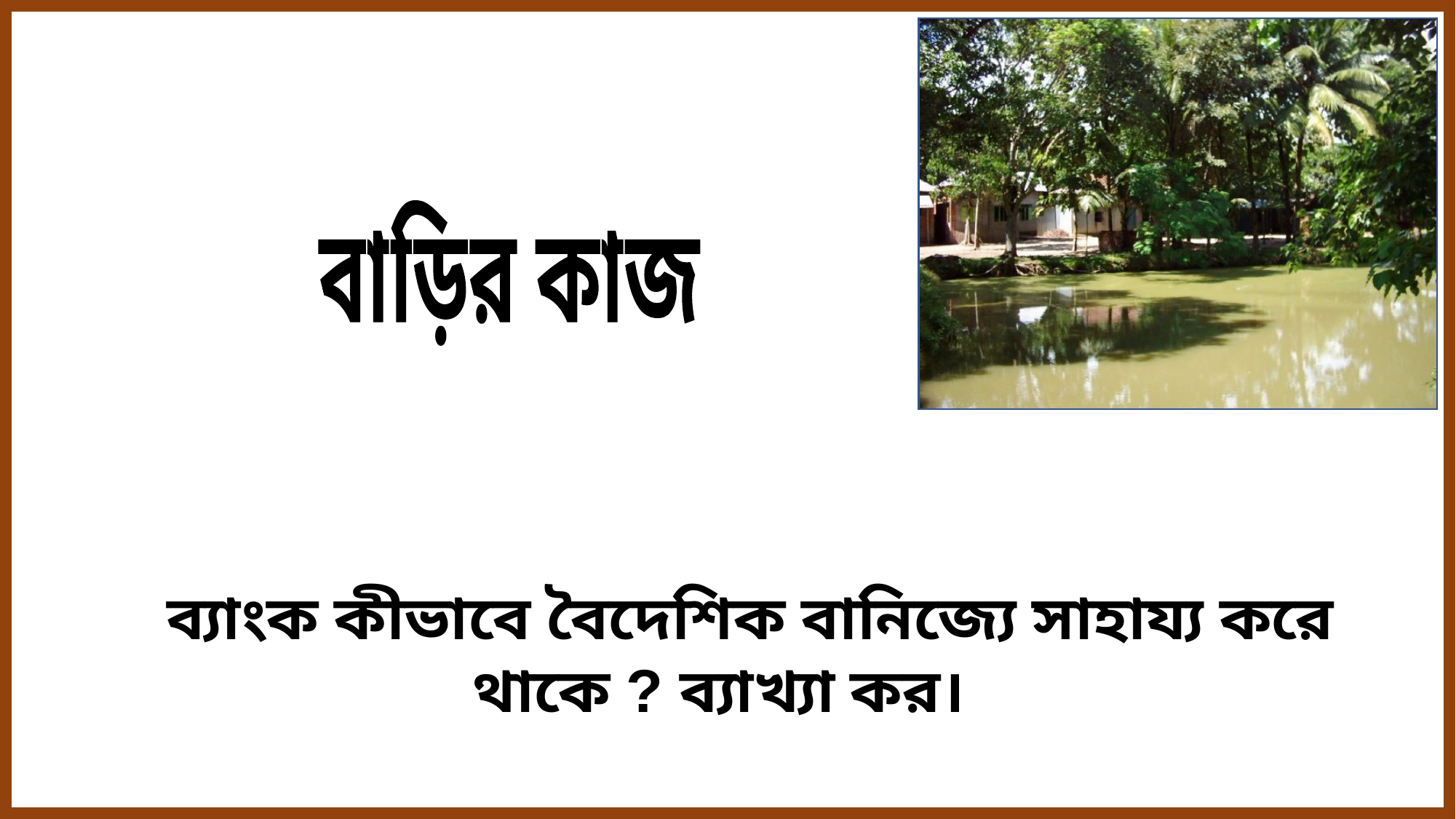

বাড়ির কাজ
ব্যাংক কীভাবে বৈদেশিক বানিজ্যে সাহায্য করে থাকে ? ব্যাখ্যা কর।